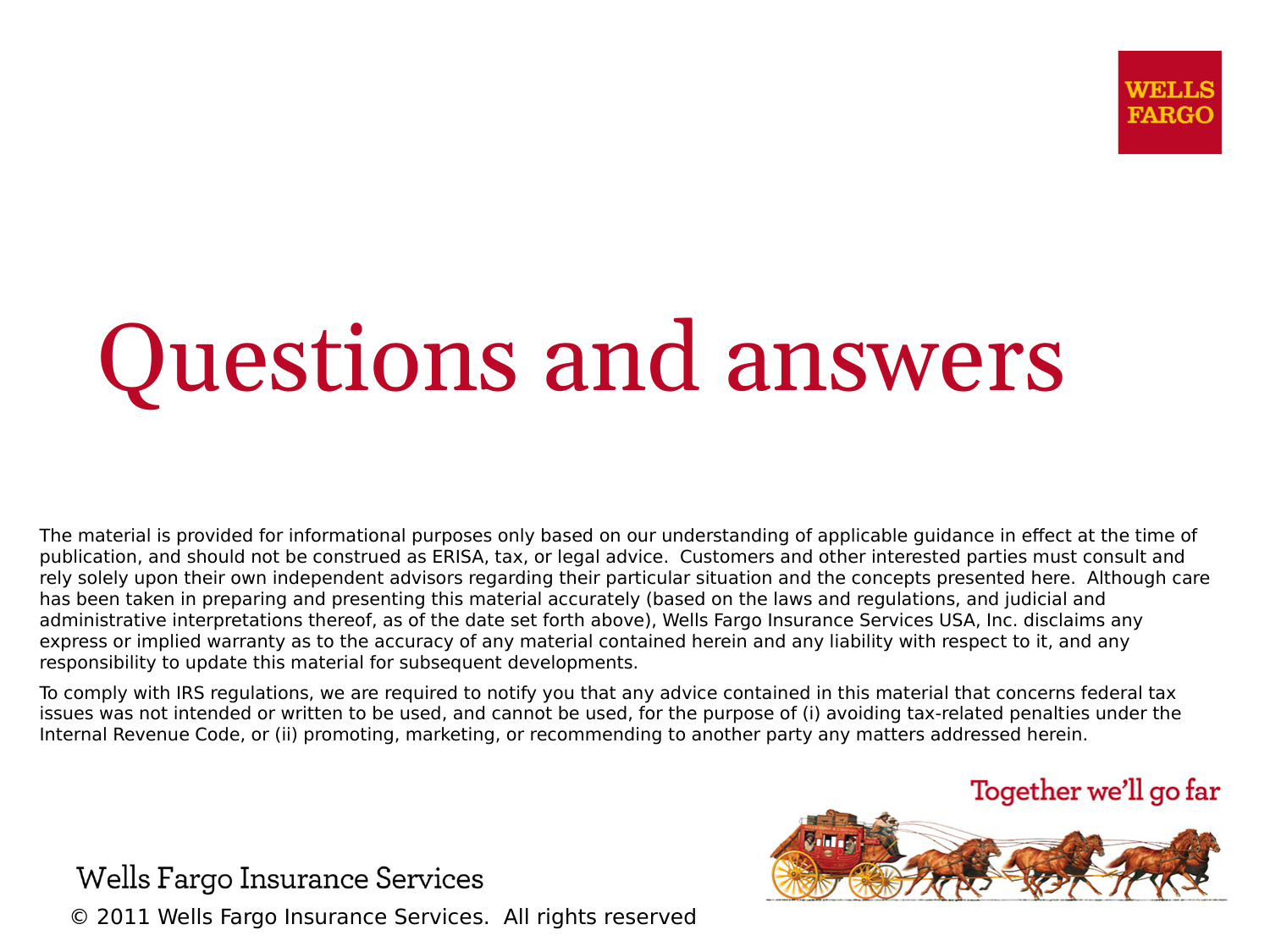

# Questions and answers
The material is provided for informational purposes only based on our understanding of applicable guidance in effect at the time of publication, and should not be construed as ERISA, tax, or legal advice.  Customers and other interested parties must consult and rely solely upon their own independent advisors regarding their particular situation and the concepts presented here.  Although care has been taken in preparing and presenting this material accurately (based on the laws and regulations, and judicial and administrative interpretations thereof, as of the date set forth above), Wells Fargo Insurance Services USA, Inc. disclaims any express or implied warranty as to the accuracy of any material contained herein and any liability with respect to it, and any responsibility to update this material for subsequent developments.
To comply with IRS regulations, we are required to notify you that any advice contained in this material that concerns federal tax issues was not intended or written to be used, and cannot be used, for the purpose of (i) avoiding tax-related penalties under the Internal Revenue Code, or (ii) promoting, marketing, or recommending to another party any matters addressed herein.
© 2011 Wells Fargo Insurance Services.  All rights reserved